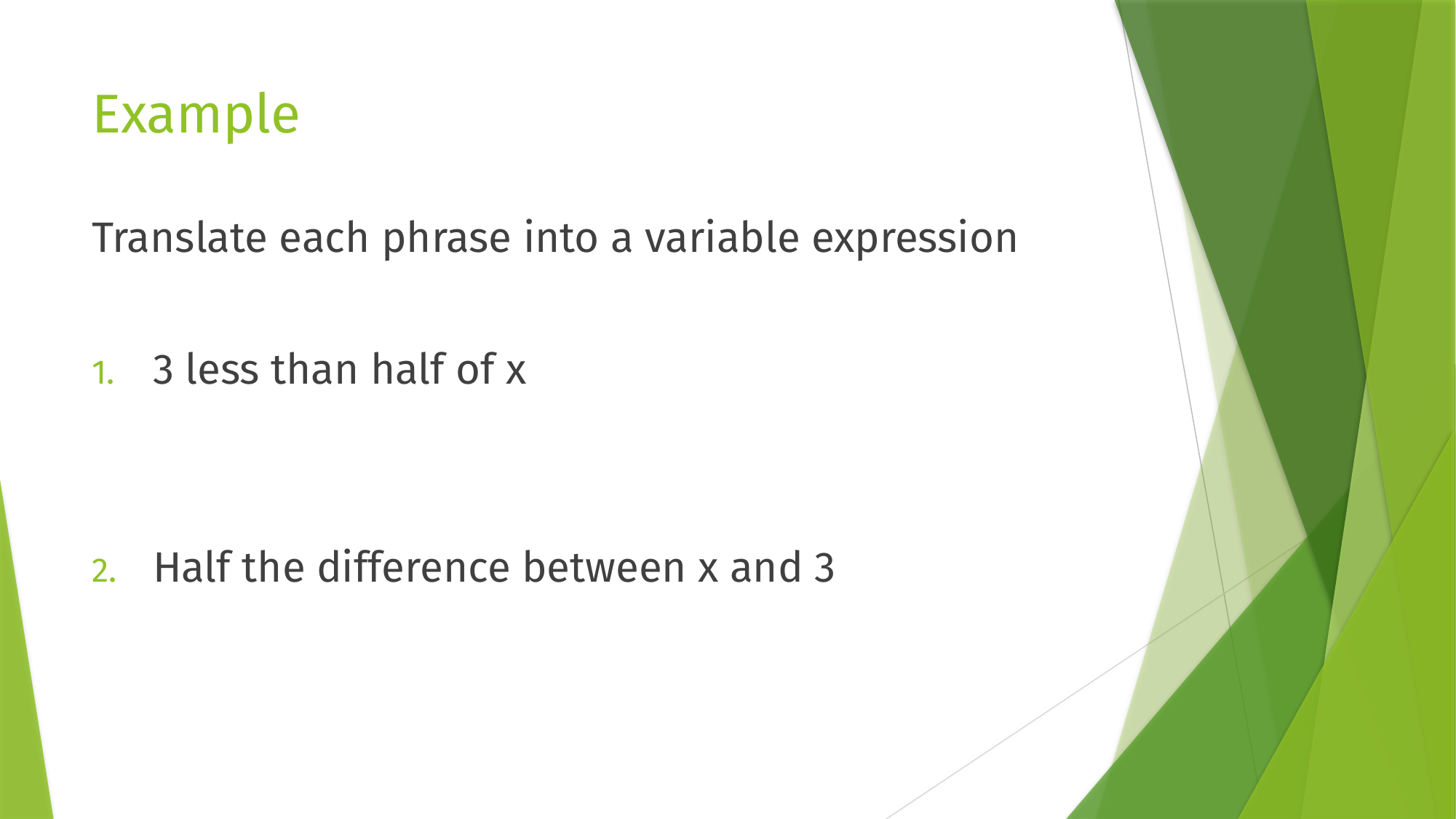

# Example
Translate each phrase into a variable expression

3 less than half of x

Half the difference between x and 3